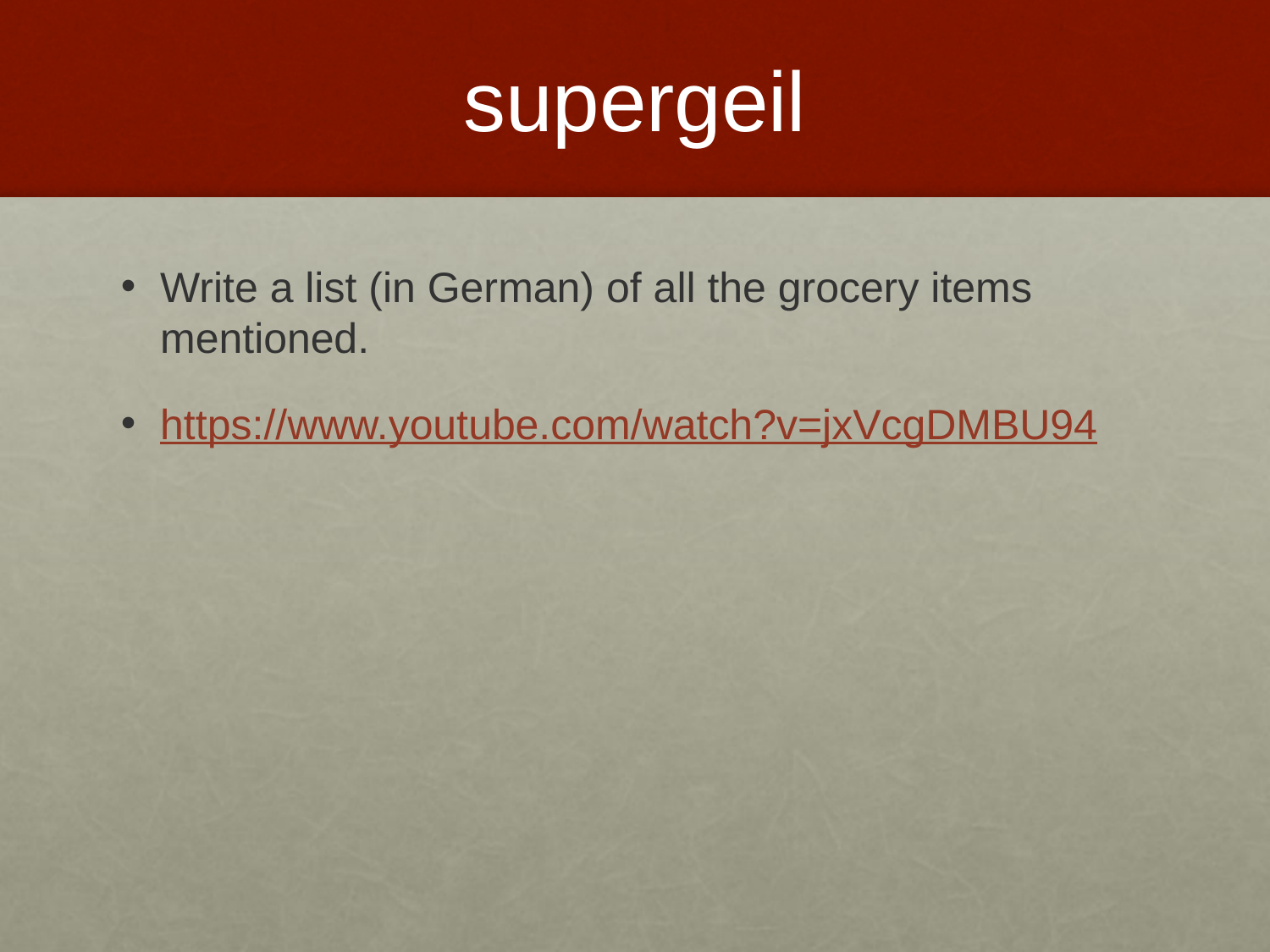

# supergeil
Write a list (in German) of all the grocery items mentioned.
https://www.youtube.com/watch?v=jxVcgDMBU94